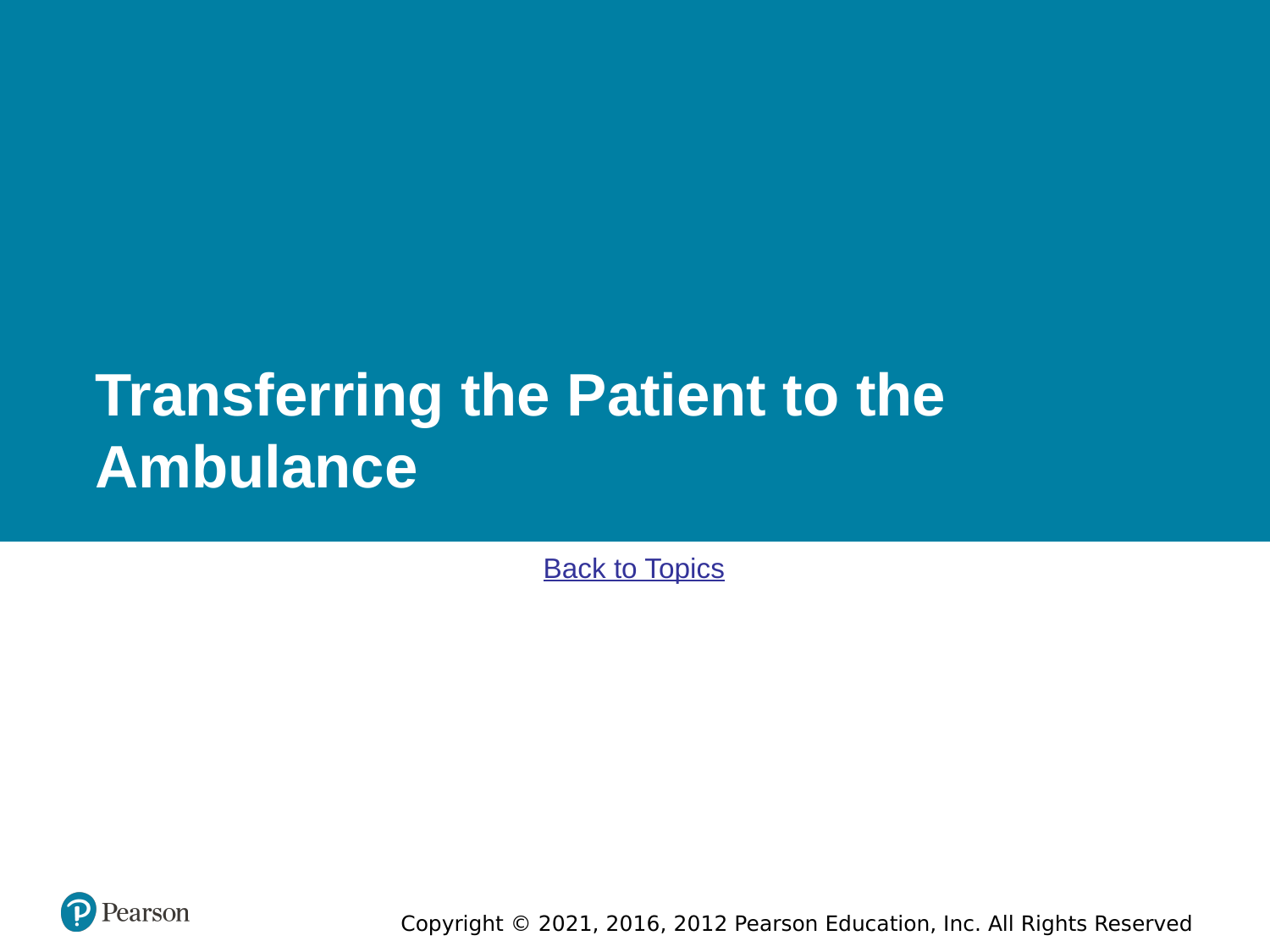

# Transferring the Patient to the Ambulance
Back to Topics